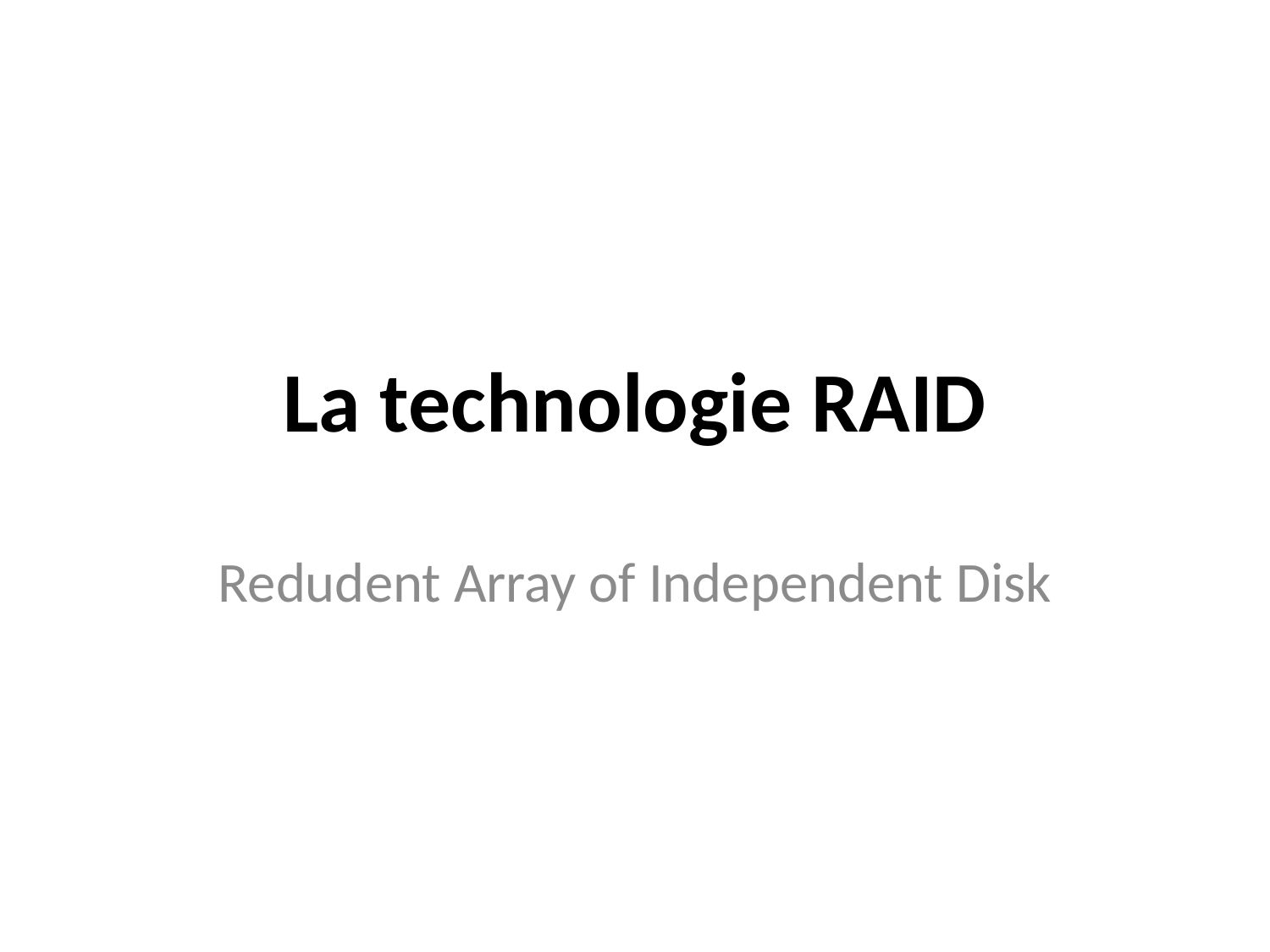

# La technologie RAID
Redudent Array of Independent Disk